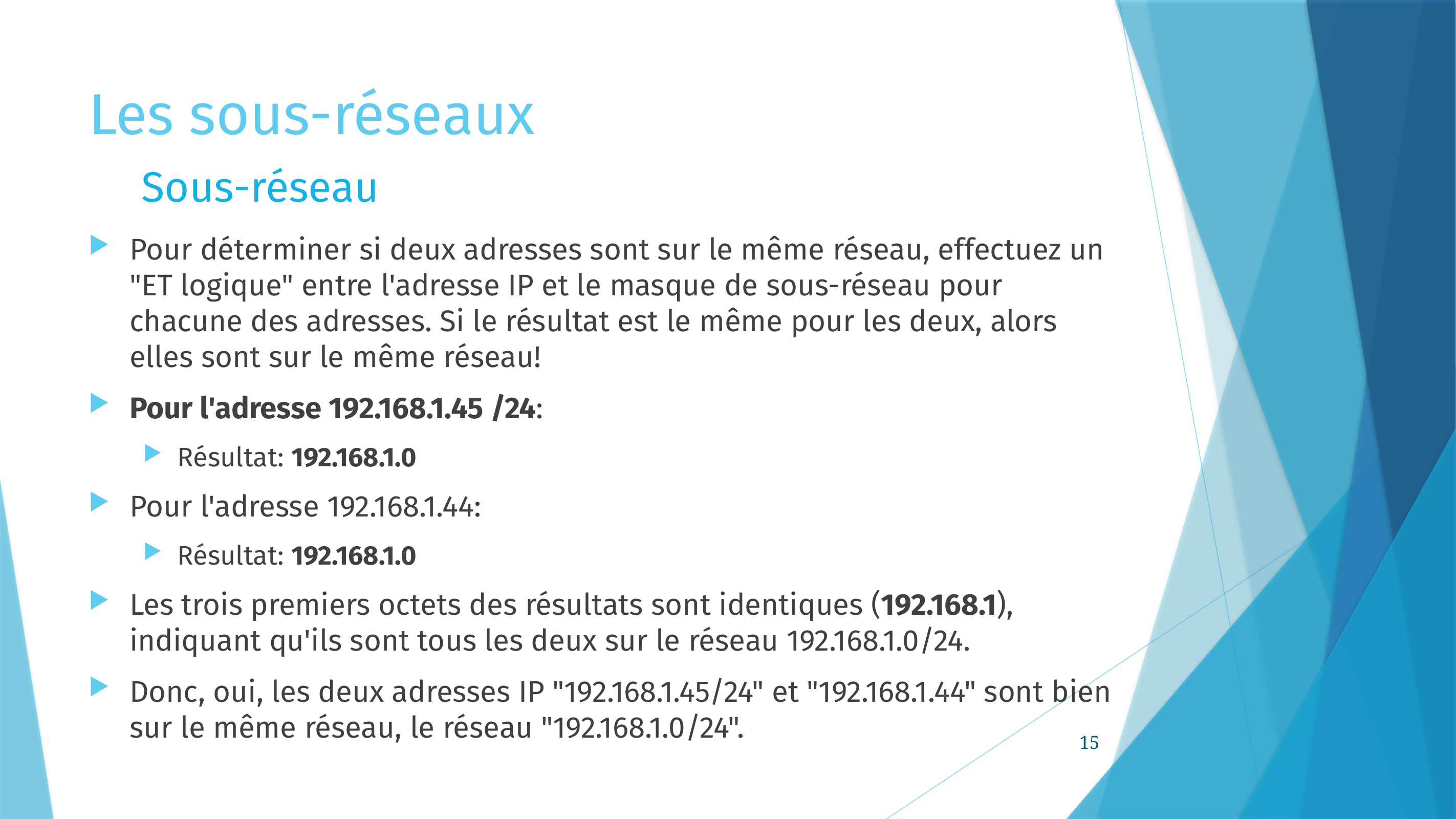

# Les sous-réseaux
Sous-réseau
Pour déterminer si deux adresses sont sur le même réseau, effectuez un "ET logique" entre l'adresse IP et le masque de sous-réseau pour chacune des adresses. Si le résultat est le même pour les deux, alors elles sont sur le même réseau!
Pour l'adresse 192.168.1.45 /24:
Résultat: 192.168.1.0
Pour l'adresse 192.168.1.44:
Résultat: 192.168.1.0
Les trois premiers octets des résultats sont identiques (192.168.1), indiquant qu'ils sont tous les deux sur le réseau 192.168.1.0/24.
Donc, oui, les deux adresses IP "192.168.1.45/24" et "192.168.1.44" sont bien sur le même réseau, le réseau "192.168.1.0/24".
15